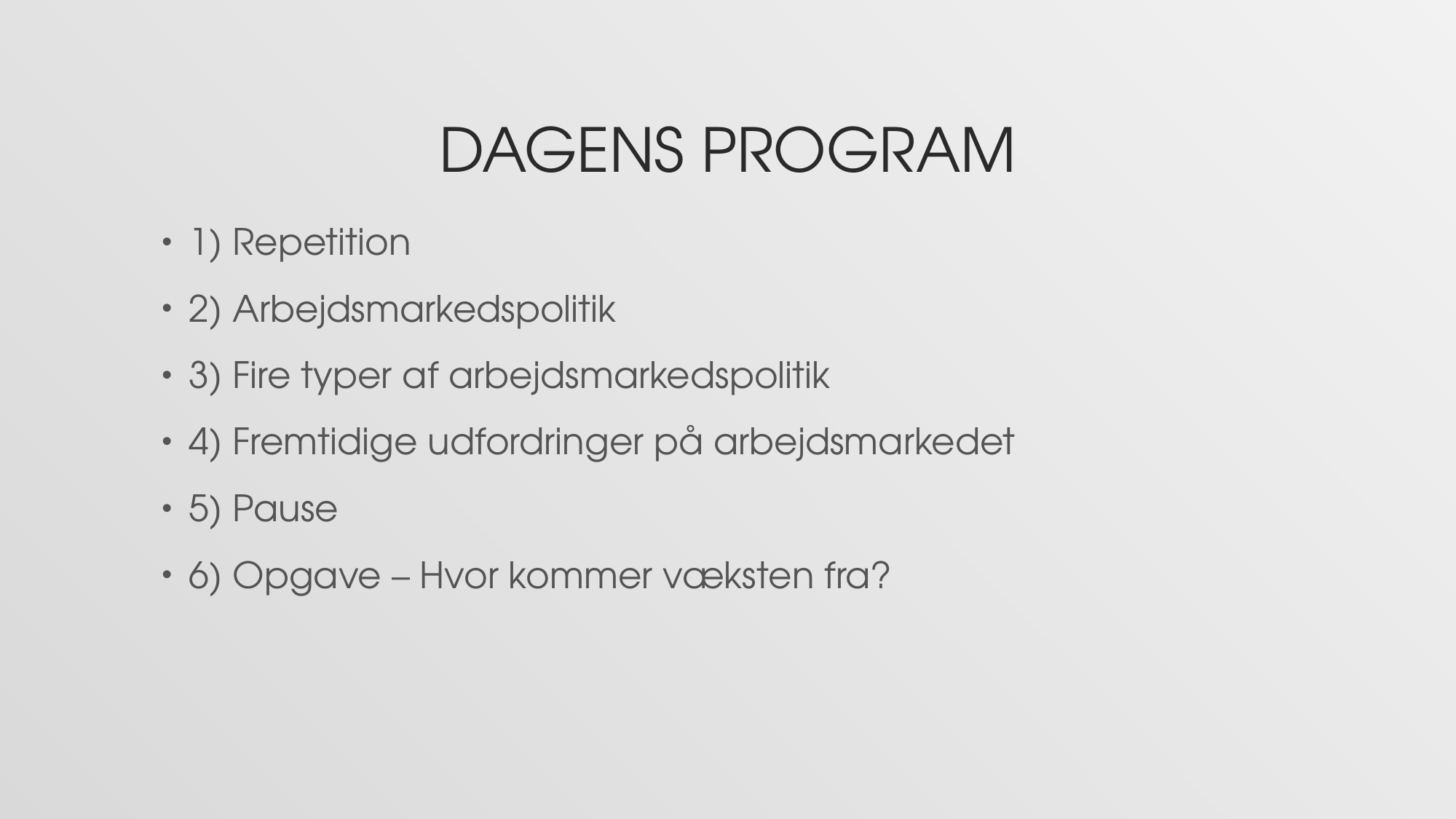

# Dagens program
1) Repetition
2) Arbejdsmarkedspolitik
3) Fire typer af arbejdsmarkedspolitik
4) Fremtidige udfordringer på arbejdsmarkedet
5) Pause
6) Opgave – Hvor kommer væksten fra?